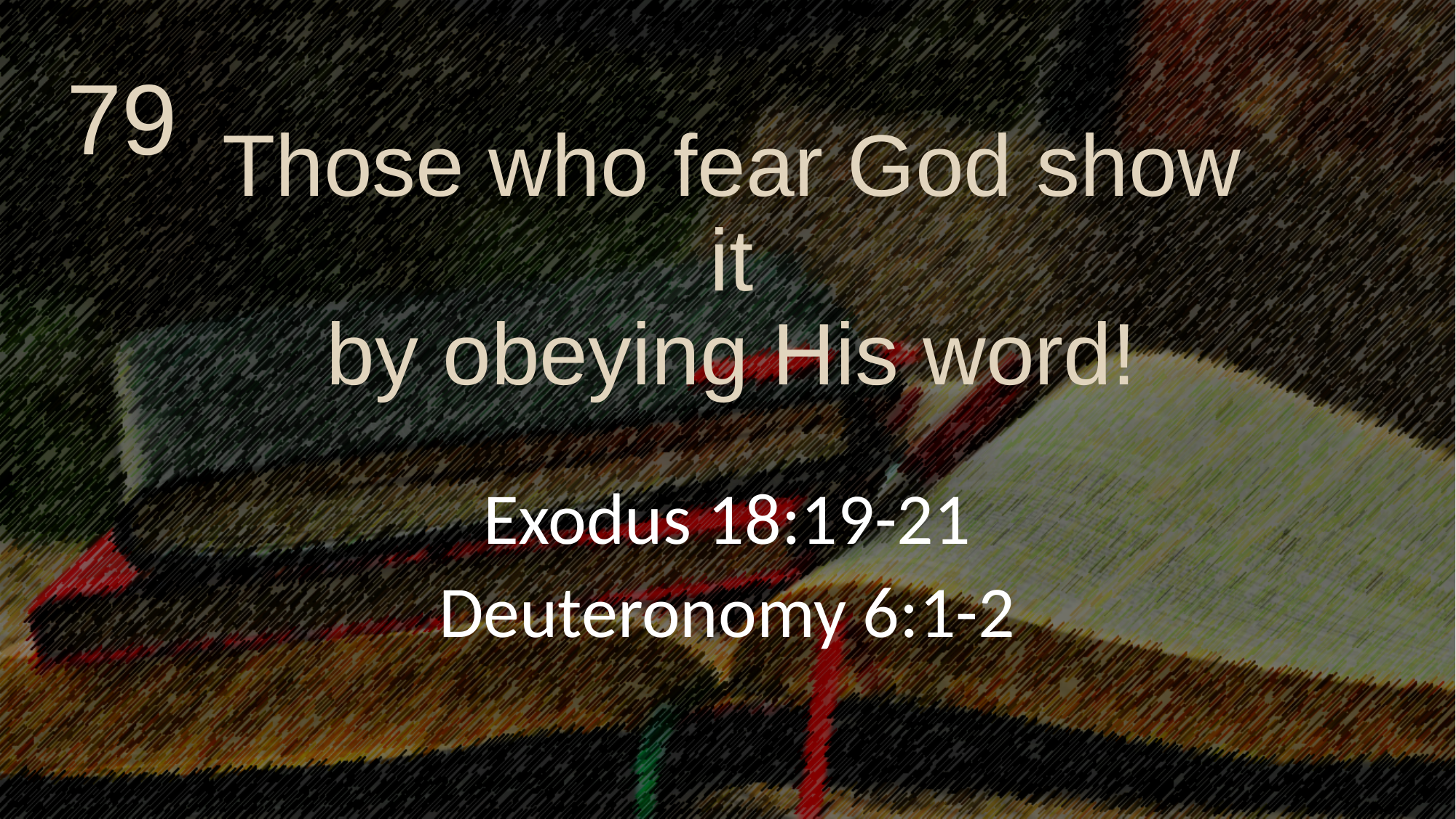

79
# Those who fear God show it by obeying His word!
Exodus 18:19-21
Deuteronomy 6:1-2